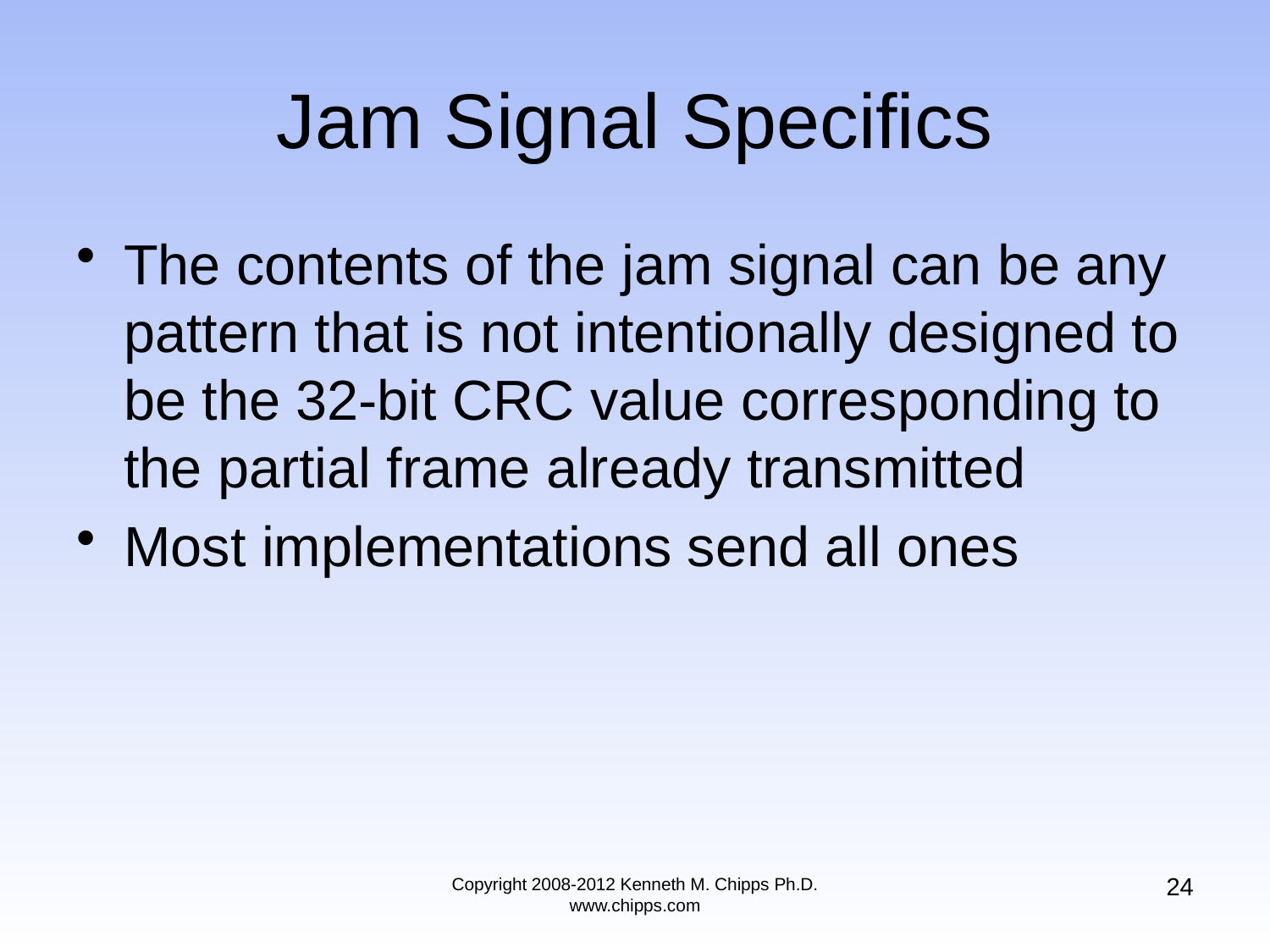

# Jam Signal Specifics
The contents of the jam signal can be any pattern that is not intentionally designed to be the 32-bit CRC value corresponding to the partial frame already transmitted
Most implementations send all ones
24
Copyright 2008-2012 Kenneth M. Chipps Ph.D. www.chipps.com